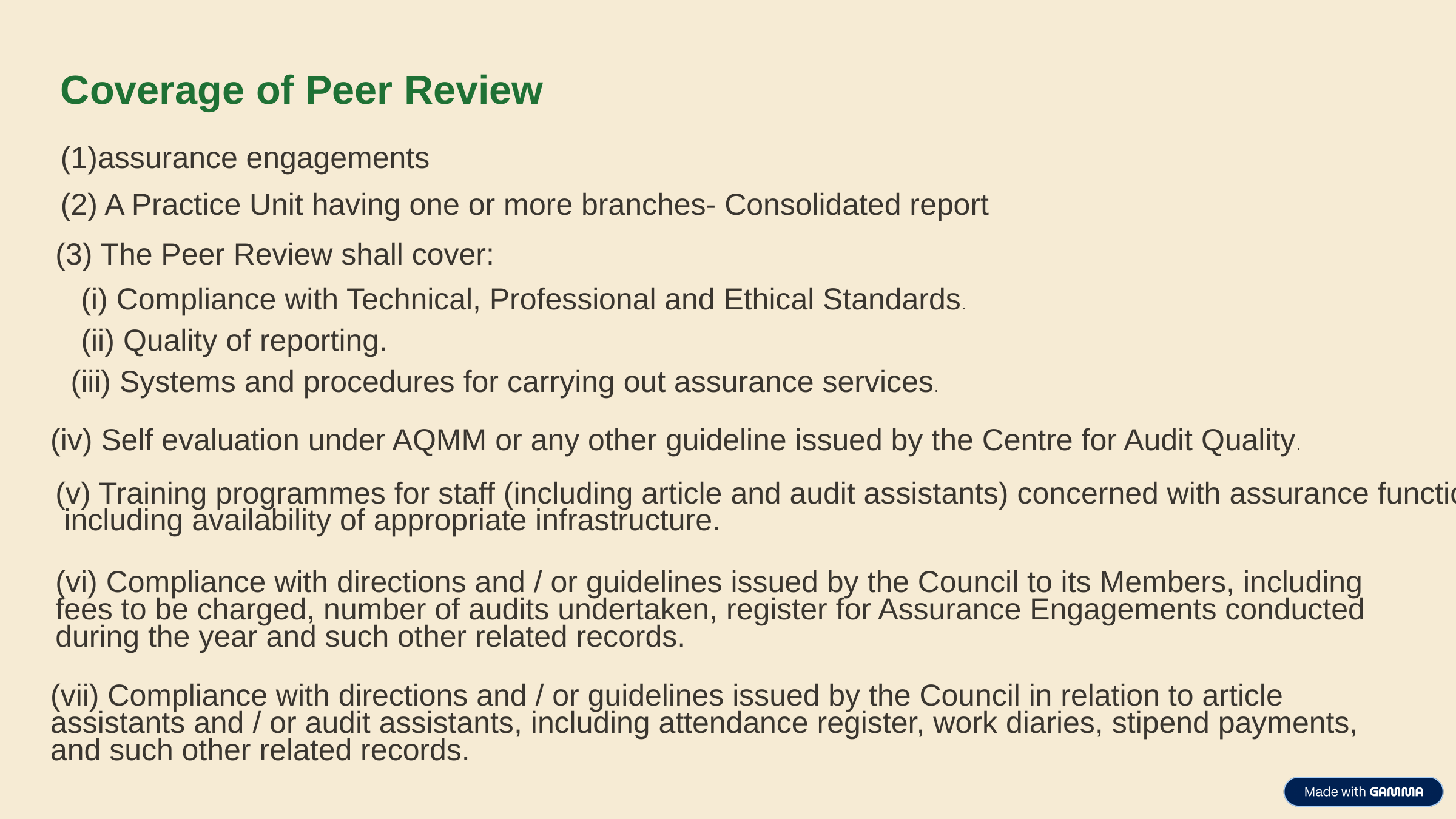

Coverage of Peer Review
assurance engagements

(2) A Practice Unit having one or more branches- Consolidated report
(3) The Peer Review shall cover:
(i) Compliance with Technical, Professional and Ethical Standards.

(ii) Quality of reporting.
(iii) Systems and procedures for carrying out assurance services.
(iv) Self evaluation under AQMM or any other guideline issued by the Centre for Audit Quality.
(v) Training programmes for staff (including article and audit assistants) concerned with assurance functions,
 including availability of appropriate infrastructure.
(vi) Compliance with directions and / or guidelines issued by the Council to its Members, including fees to be charged, number of audits undertaken, register for Assurance Engagements conducted during the year and such other related records.
(vii) Compliance with directions and / or guidelines issued by the Council in relation to article assistants and / or audit assistants, including attendance register, work diaries, stipend payments, and such other related records.